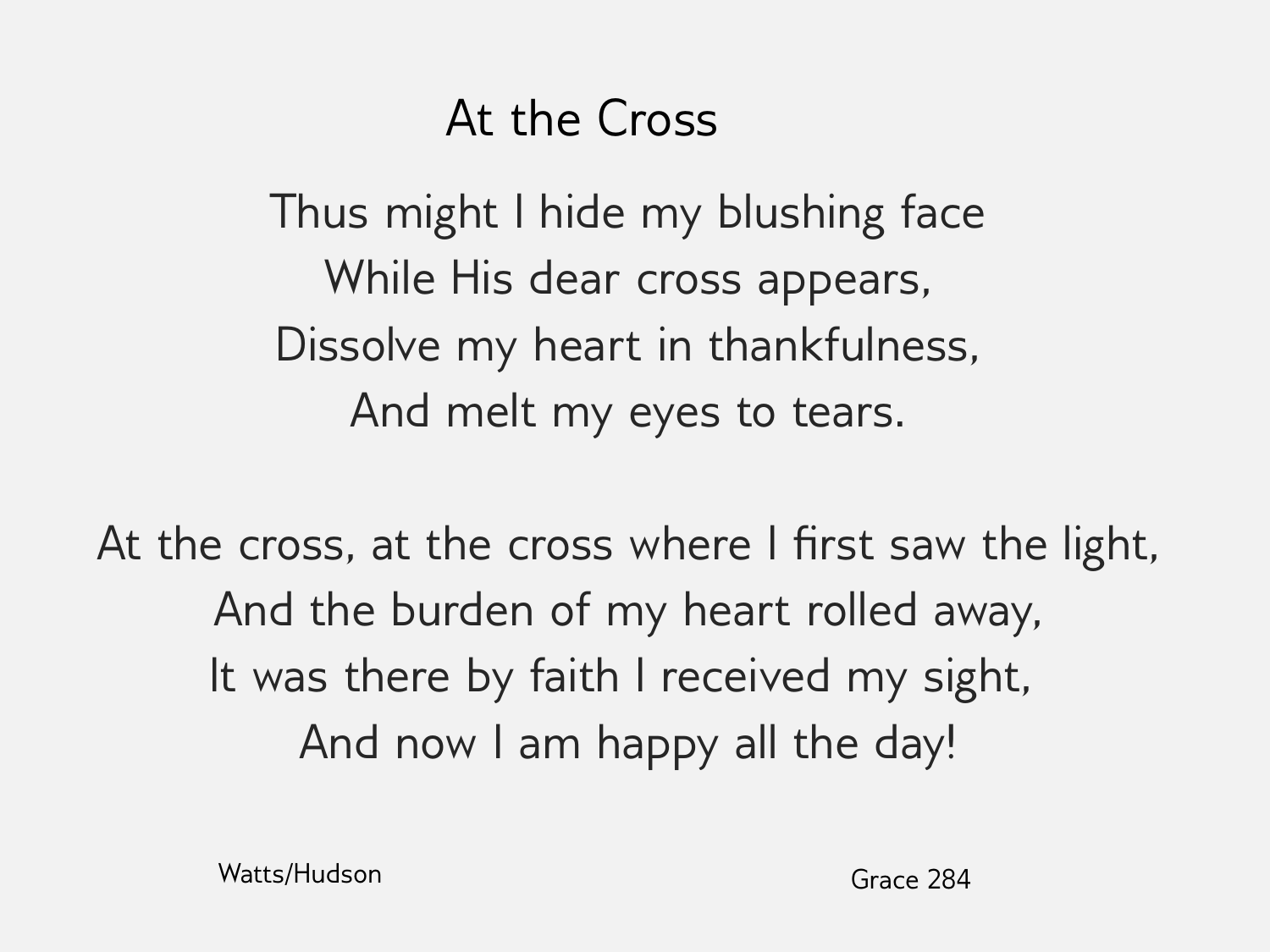

At the Cross
Thus might I hide my blushing face
While His dear cross appears,
Dissolve my heart in thankfulness,
And melt my eyes to tears.

At the cross, at the cross where I first saw the light,
And the burden of my heart rolled away,
It was there by faith I received my sight,
And now I am happy all the day!
Watts/Hudson
Grace 284